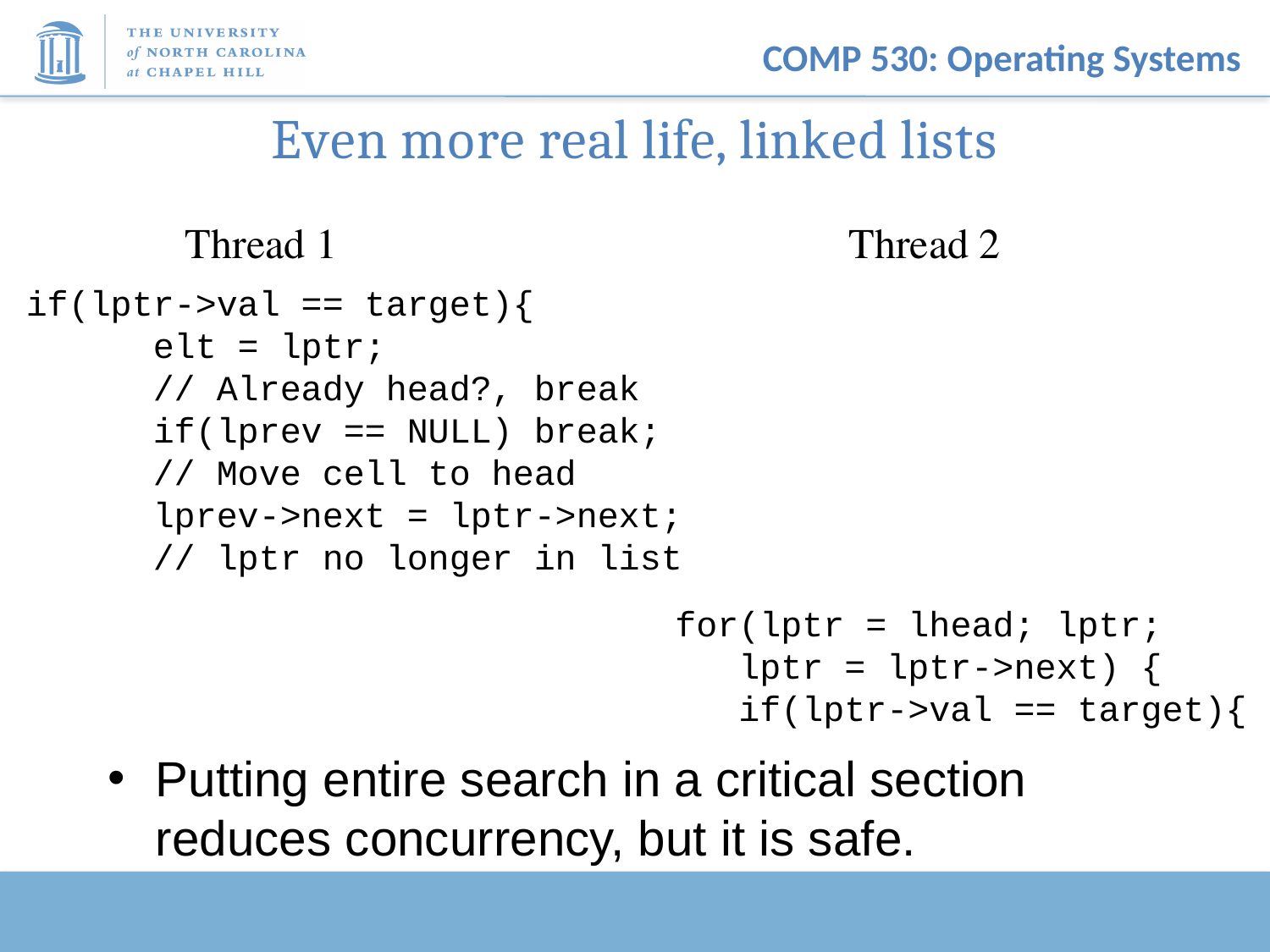

# Even more real life, linked lists
Thread 2
Thread 1
if(lptr->val == target){
      elt = lptr;
      // Already head?, break
      if(lprev == NULL) break;
      // Move cell to head
      lprev->next = lptr->next;
      // lptr no longer in list
for(lptr = lhead; lptr;
   lptr = lptr->next) {
   if(lptr->val == target){
Putting entire search in a critical section reduces concurrency, but it is safe.